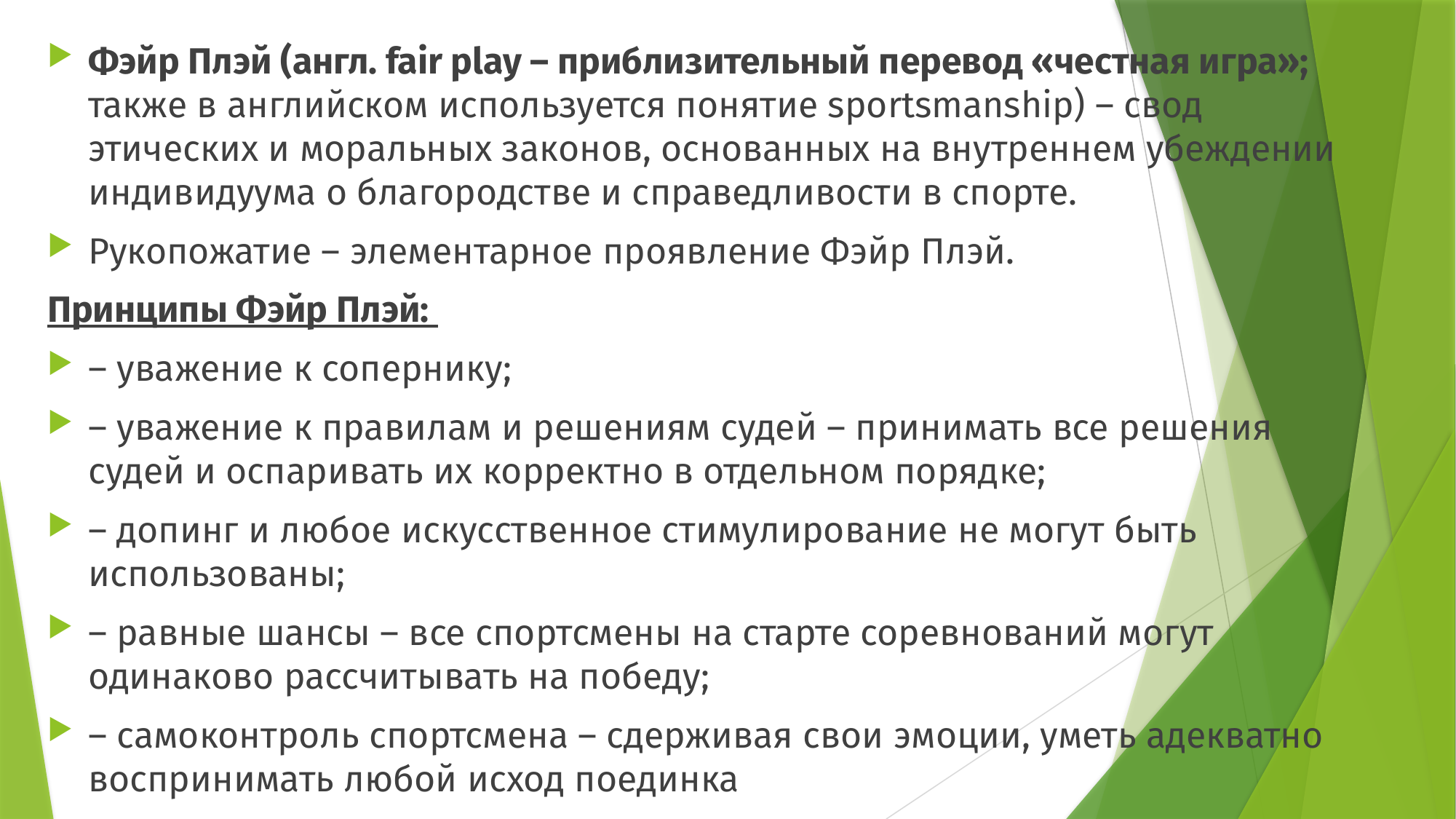

Фэйр Плэй (англ. fair play – приблизительный перевод «честная игра»; также в английском используется понятие sportsmanship) – свод этических и моральных законов, основанных на внутреннем убеждении индивидуума о благородстве и справедливости в спорте.
Рукопожатие – элементарное проявление Фэйр Плэй.
Принципы Фэйр Плэй:
– уважение к сопернику;
– уважение к правилам и решениям судей – принимать все решения судей и оспаривать их корректно в отдельном порядке;
– допинг и любое искусственное стимулирование не могут быть использованы;
– равные шансы – все спортсмены на старте соревнований могут одинаково рассчитывать на победу;
– самоконтроль спортсмена – сдерживая свои эмоции, уметь адекватно воспринимать любой исход поединка